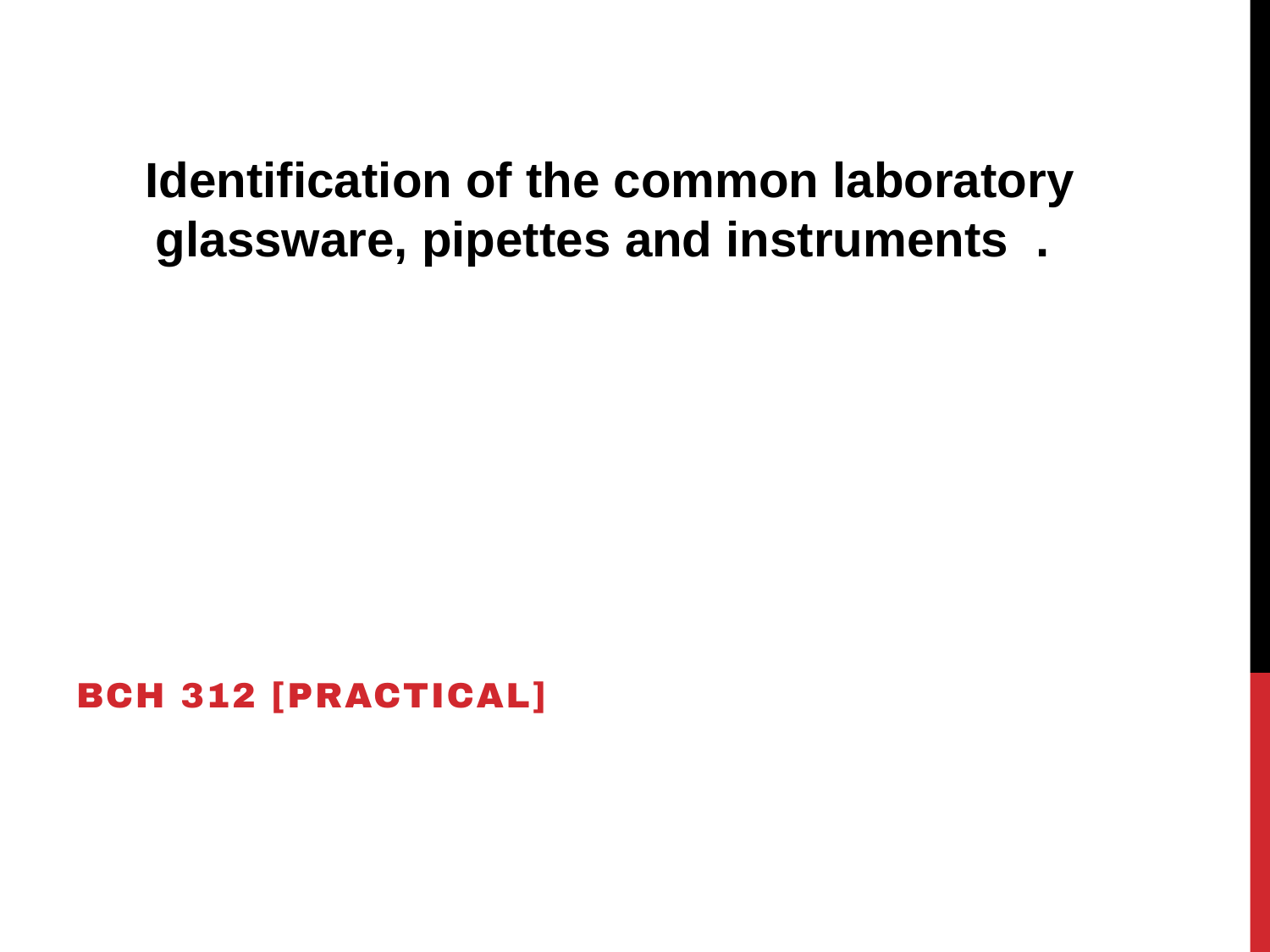

Identification of the common laboratory glassware, pipettes and instruments  .
BCH 312 [PRACTICAL]